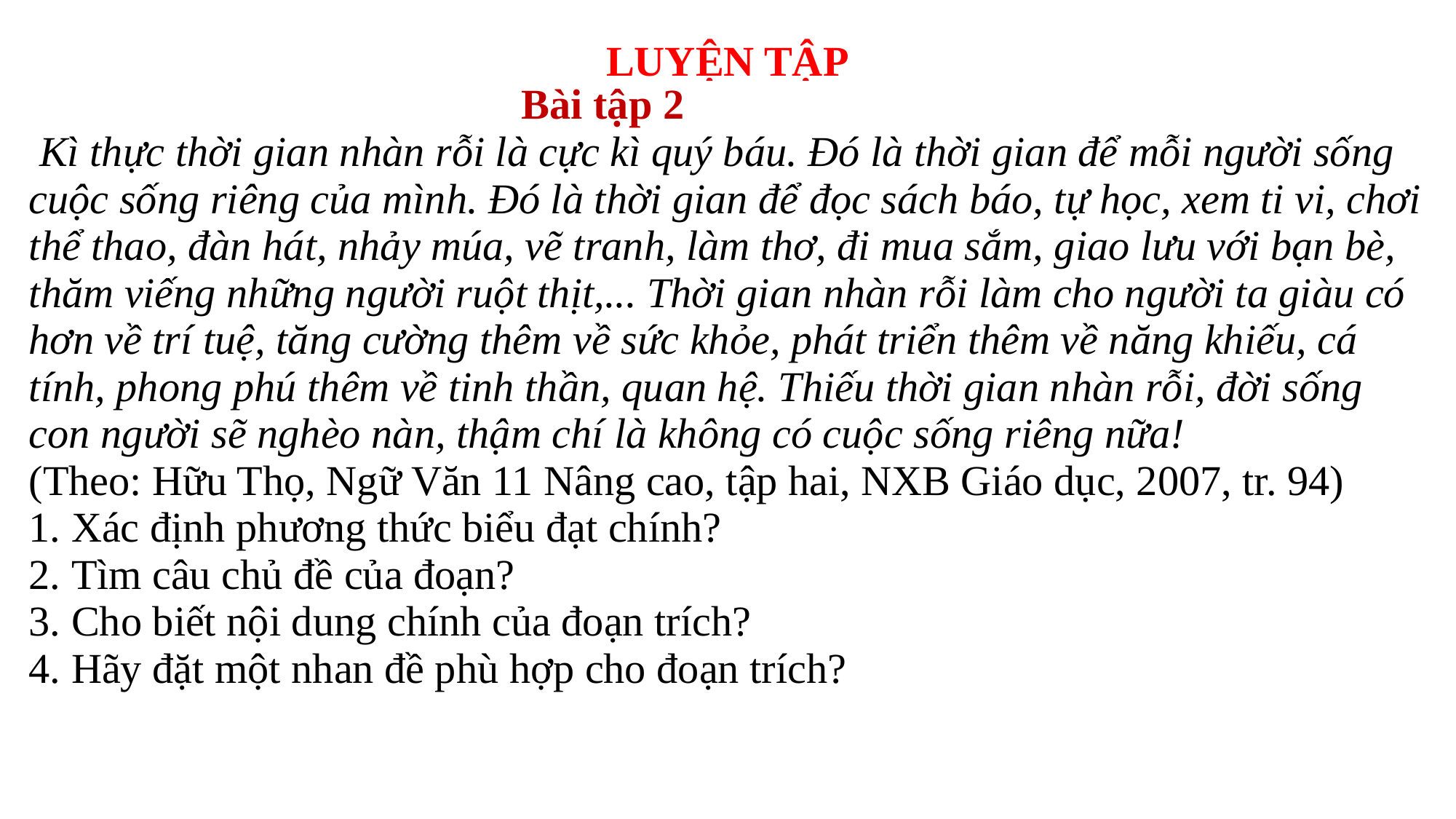

LUYỆN TẬP
| Bài tập 2 Kì thực thời gian nhàn rỗi là cực kì quý báu. Đó là thời gian để mỗi người sống cuộc sống riêng của mình. Đó là thời gian để đọc sách báo, tự học, xem ti vi, chơi thể thao, đàn hát, nhảy múa, vẽ tranh, làm thơ, đi mua sắm, giao lưu với bạn bè, thăm viếng những người ruột thịt,... Thời gian nhàn rỗi làm cho người ta giàu có hơn về trí tuệ, tăng cường thêm về sức khỏe, phát triển thêm về năng khiếu, cá tính, phong phú thêm về tinh thần, quan hệ. Thiếu thời gian nhàn rỗi, đời sống con người sẽ nghèo nàn, thậm chí là không có cuộc sống riêng nữa! (Theo: Hữu Thọ, Ngữ Văn 11 Nâng cao, tập hai, NXB Giáo dục, 2007, tr. 94) 1. Xác định phương thức biểu đạt chính? 2. Tìm câu chủ đề của đoạn? 3. Cho biết nội dung chính của đoạn trích? 4. Hãy đặt một nhan đề phù hợp cho đoạn trích? |
| --- |